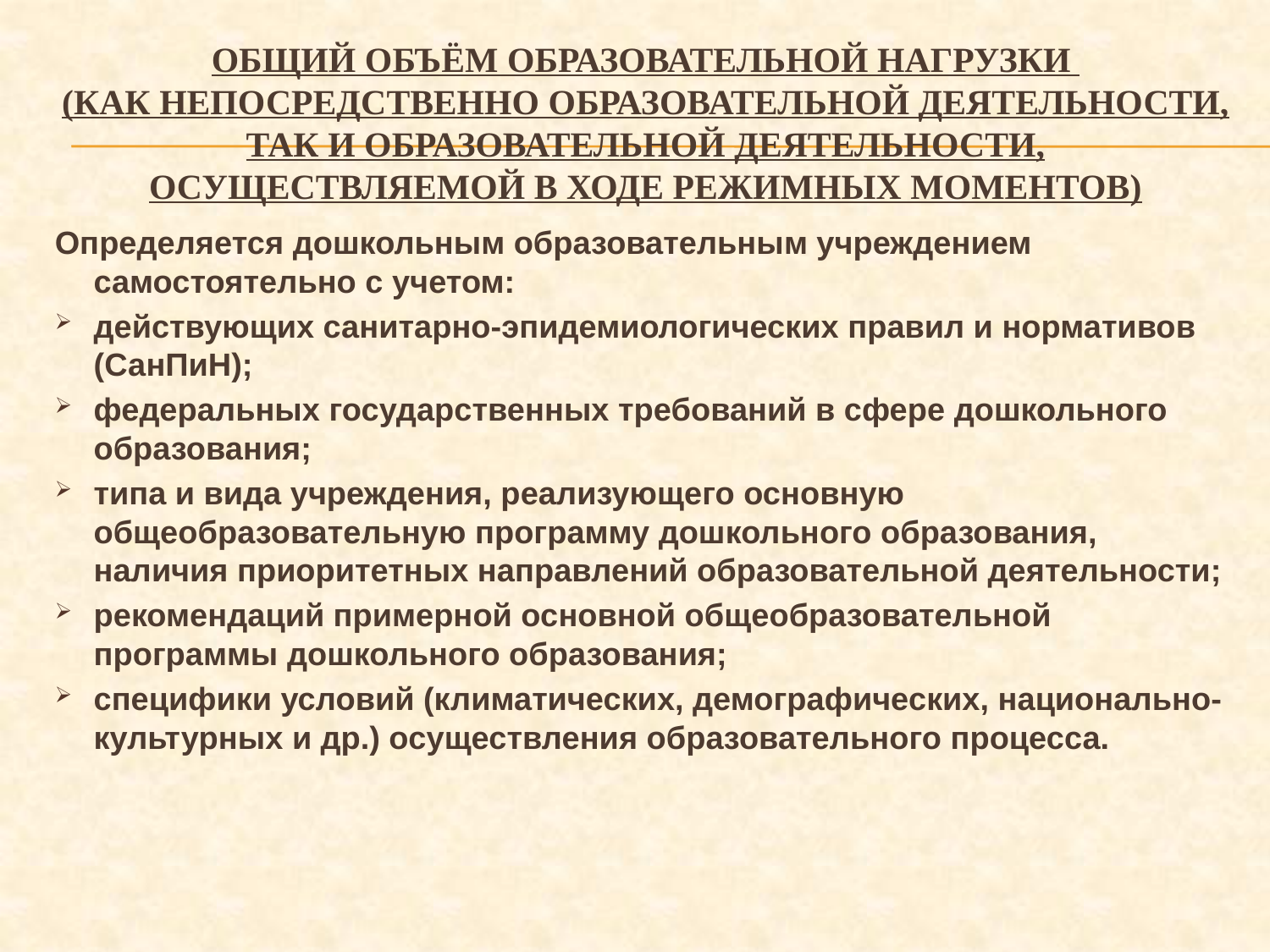

# Общий объём образовательной нагрузки (как непосредственно образовательной деятельности, так и образовательной деятельности, осуществляемой в ходе режимных моментов)
Определяется дошкольным образовательным учреждением самостоятельно с учетом:
действующих санитарно-эпидемиологических правил и нормативов (СанПиН);
федеральных государственных требований в сфере дошкольного образования;
типа и вида учреждения, реализующего основную общеобразовательную программу дошкольного образования, наличия приоритетных направлений образовательной деятельности;
рекомендаций примерной основной общеобразовательной программы дошкольного образования;
специфики условий (климатических, демографических, национально-культурных и др.) осуществления образовательного процесса.